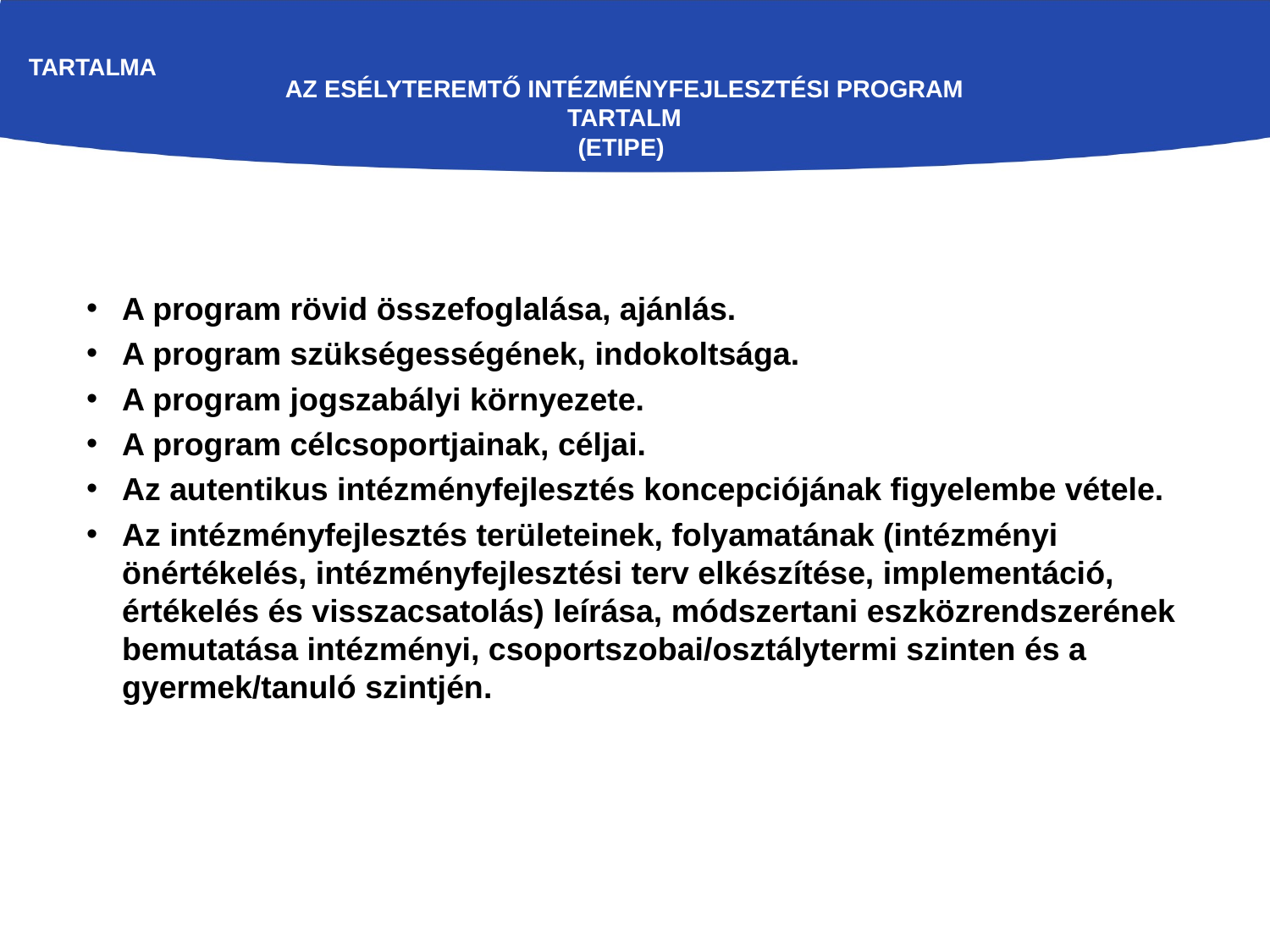

TARTALMA
# AZ Esélyteremtő intézményfejlesztési program Tartalm (ETIPE)
A program rövid összefoglalása, ajánlás.
A program szükségességének, indokoltsága.
A program jogszabályi környezete.
A program célcsoportjainak, céljai.
Az autentikus intézményfejlesztés koncepciójának figyelembe vétele.
Az intézményfejlesztés területeinek, folyamatának (intézményi önértékelés, intézményfejlesztési terv elkészítése, implementáció, értékelés és visszacsatolás) leírása, módszertani eszközrendszerének bemutatása intézményi, csoportszobai/osztálytermi szinten és a gyermek/tanuló szintjén.

Esélyteremtés a köznevelésben
EFOP-3.1.7-16-2016-00001